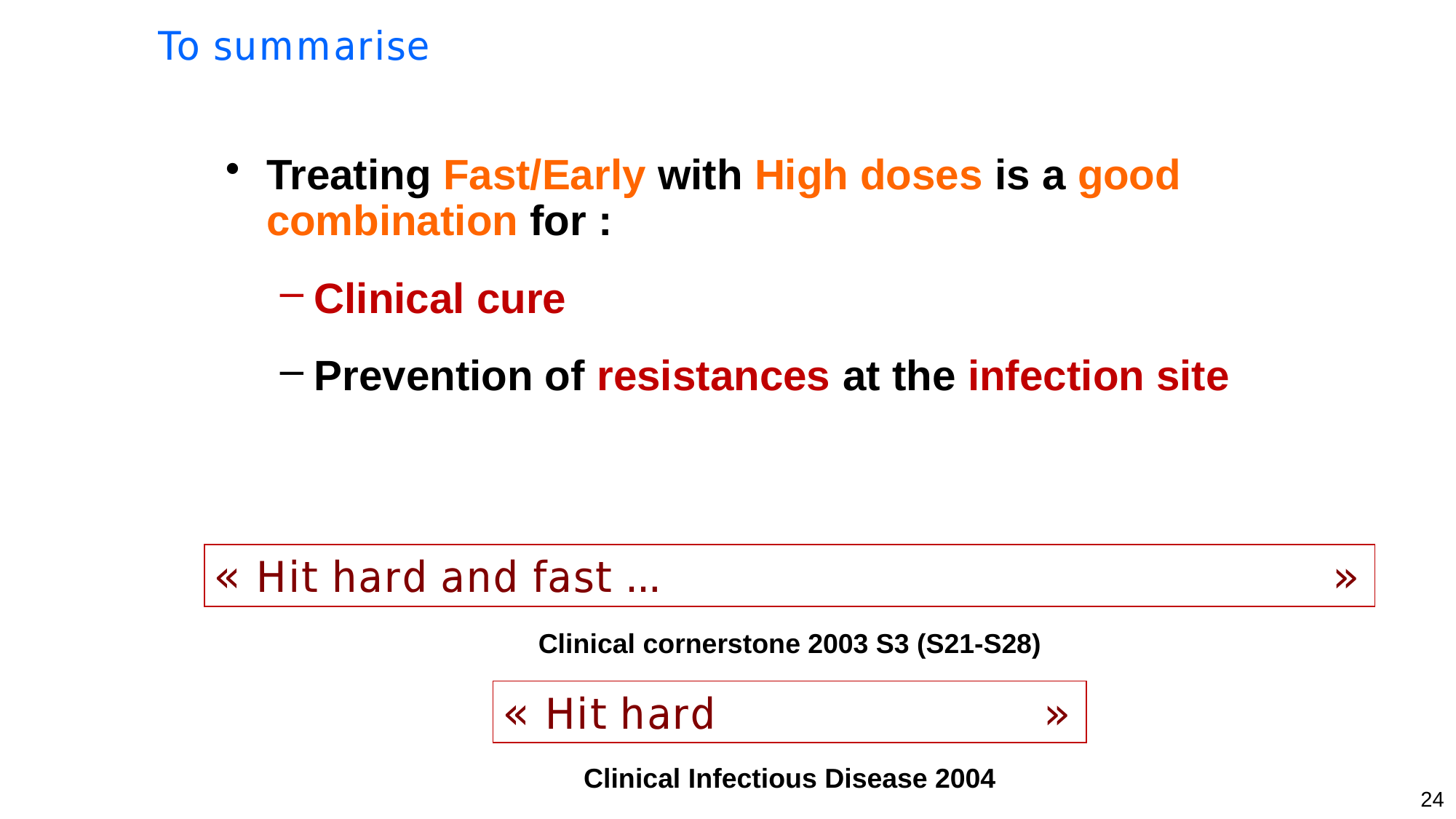

To summarise
Treating Fast/Early with High doses is a good combination for :

Clinical cure

Prevention of resistances at the infection site
« Hit hard and fast … then leave as soon as possible »
Clinical cornerstone 2003 S3 (S21-S28)
« Hit hard and stop early »
Clinical Infectious Disease 2004
24